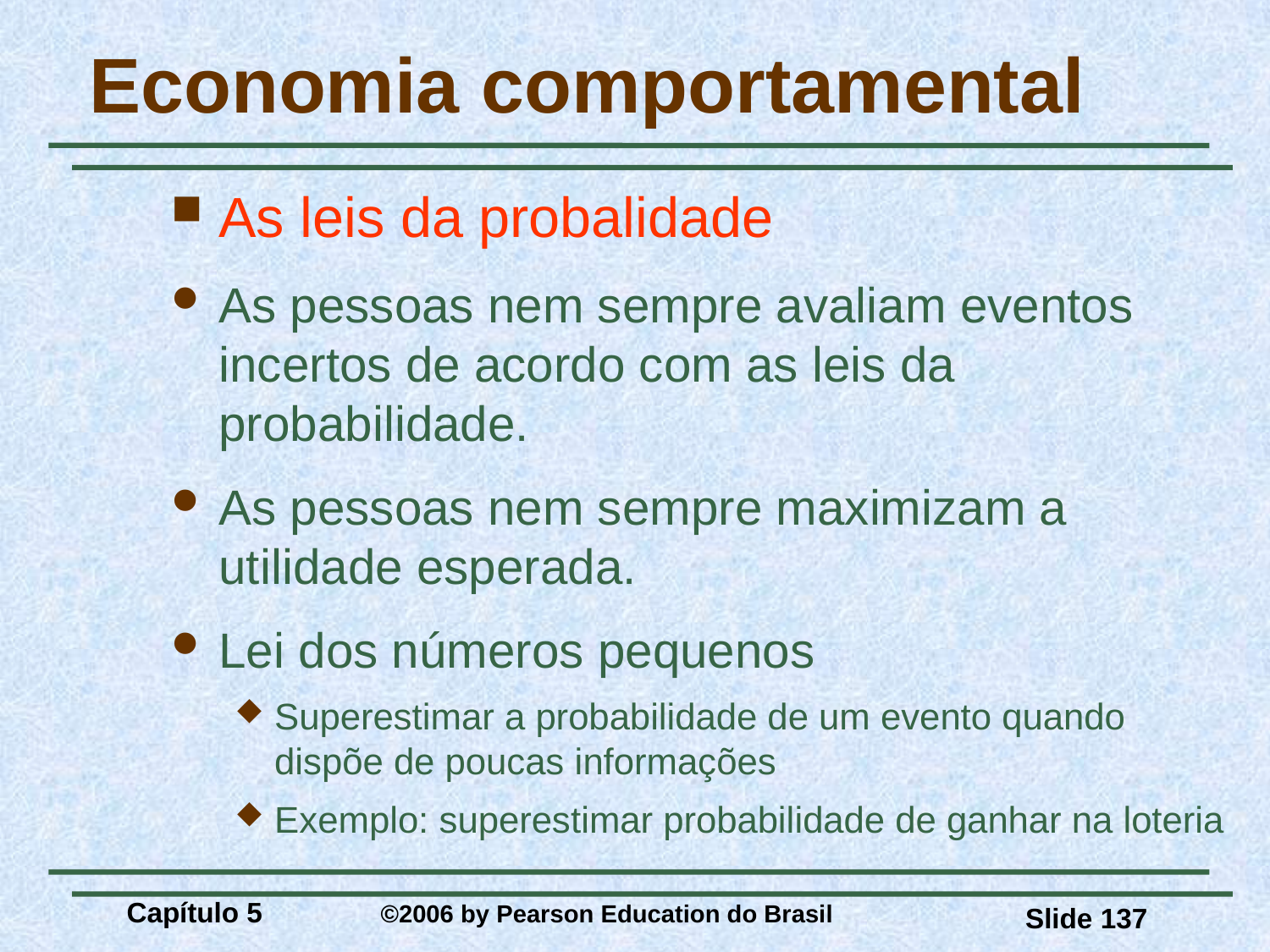

# Economia comportamental
As leis da probalidade
As pessoas nem sempre avaliam eventos incertos de acordo com as leis da probabilidade.
As pessoas nem sempre maximizam a utilidade esperada.
Lei dos números pequenos
Superestimar a probabilidade de um evento quando dispõe de poucas informações
Exemplo: superestimar probabilidade de ganhar na loteria
Capítulo 5 	©2006 by Pearson Education do Brasil
Slide 137